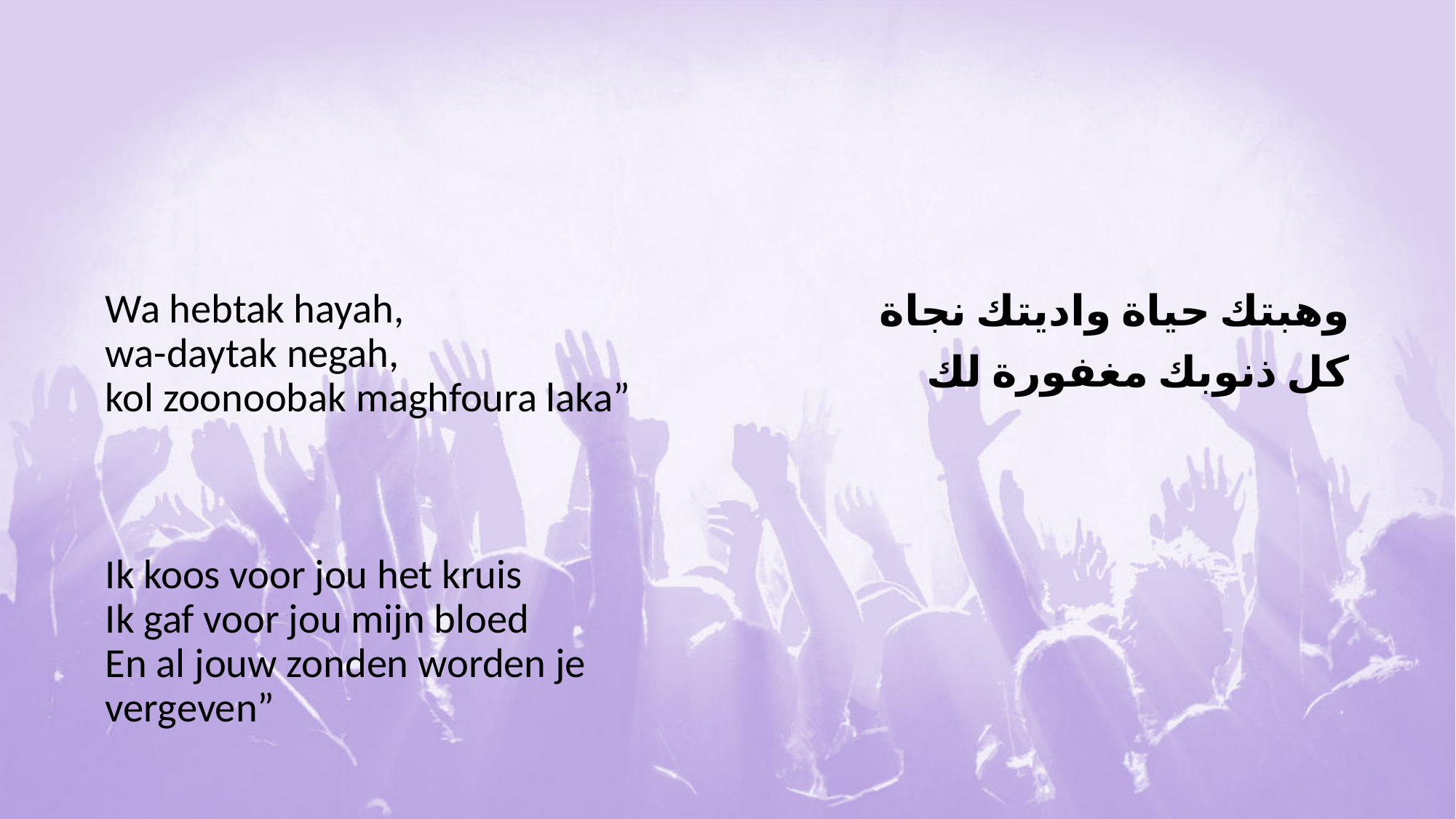

#

Wa hebtak hayah,
wa-daytak negah,
kol zoonoobak maghfoura laka”

Ik koos voor jou het kruis
Ik gaf voor jou mijn bloed
En al jouw zonden worden je vergeven”

وهبتك حياة واديتك نجاة
كل ذنوبك مغفورة لك